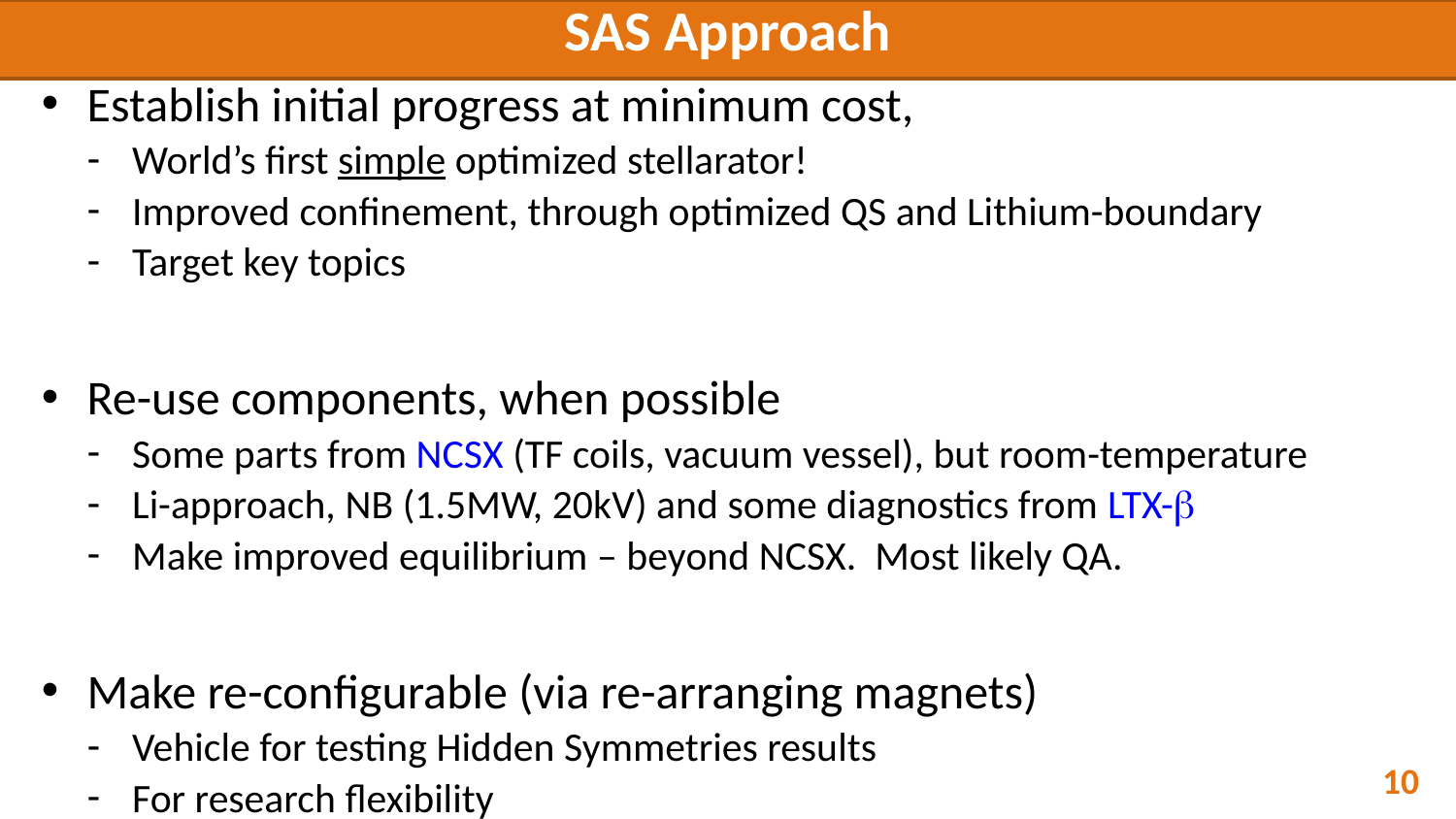

# SAS Approach
Establish initial progress at minimum cost,
World’s first simple optimized stellarator!
Improved confinement, through optimized QS and Lithium-boundary
Target key topics

Re-use components, when possible
Some parts from NCSX (TF coils, vacuum vessel), but room-temperature
Li-approach, NB (1.5MW, 20kV) and some diagnostics from LTX-β
Make improved equilibrium – beyond NCSX.  Most likely QA.

Make re-configurable (via re-arranging magnets)
Vehicle for testing Hidden Symmetries results
For research flexibility
Increase capabilities (incl. B) over time
10